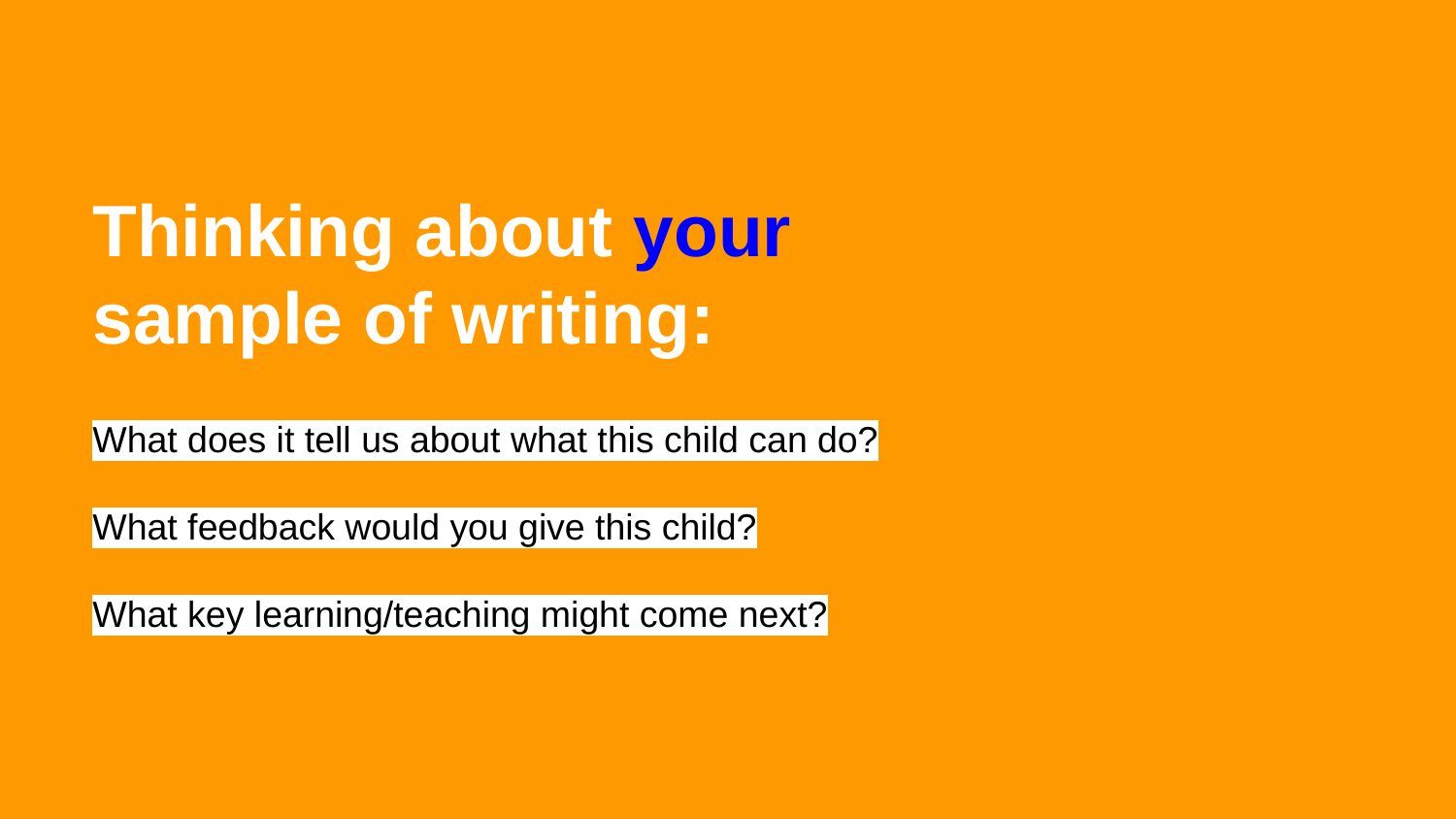

# Thinking about your sample of writing:

What does it tell us about what this child can do?

What feedback would you give this child?

What key learning/teaching might come next?